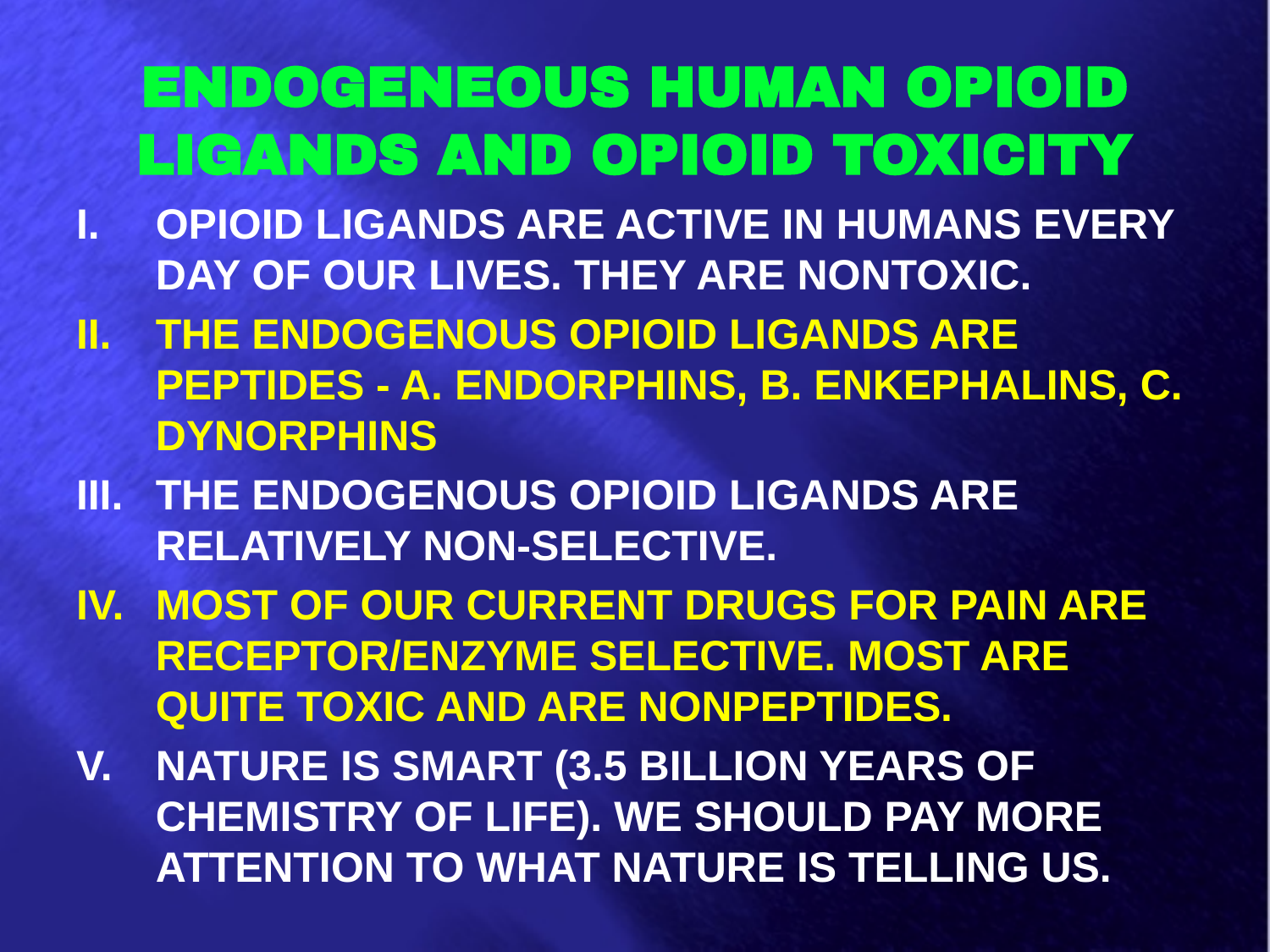

# ENDOGENEOUS HUMAN OPIOID LIGANDS AND OPIOID TOXICITY
OPIOID LIGANDS ARE ACTIVE IN HUMANS EVERY DAY OF OUR LIVES. THEY ARE NONTOXIC.
THE ENDOGENOUS OPIOID LIGANDS ARE PEPTIDES - A. ENDORPHINS, B. ENKEPHALINS, C. DYNORPHINS
THE ENDOGENOUS OPIOID LIGANDS ARE RELATIVELY NON-SELECTIVE.
MOST OF OUR CURRENT DRUGS FOR PAIN ARE RECEPTOR/ENZYME SELECTIVE. MOST ARE QUITE TOXIC AND ARE NONPEPTIDES.
NATURE IS SMART (3.5 BILLION YEARS OF CHEMISTRY OF LIFE). WE SHOULD PAY MORE ATTENTION TO WHAT NATURE IS TELLING US.